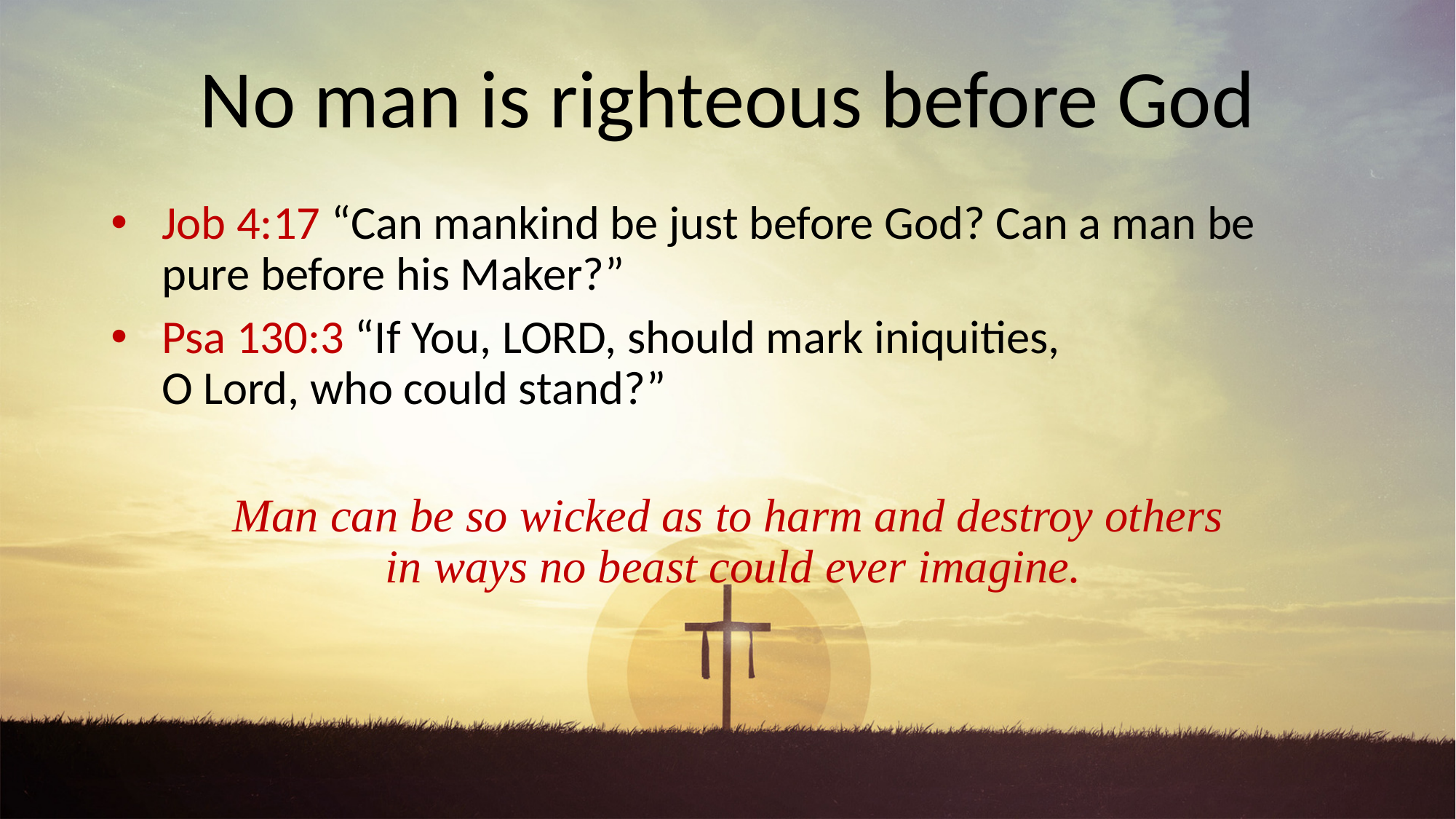

# No man is righteous before God
Job 4:17 “Can mankind be just before God? Can a man be pure before his Maker?”
Psa 130:3 “If You, LORD, should mark iniquities,
O Lord, who could stand?”

Man can be so wicked as to harm and destroy others
 in ways no beast could ever imagine.